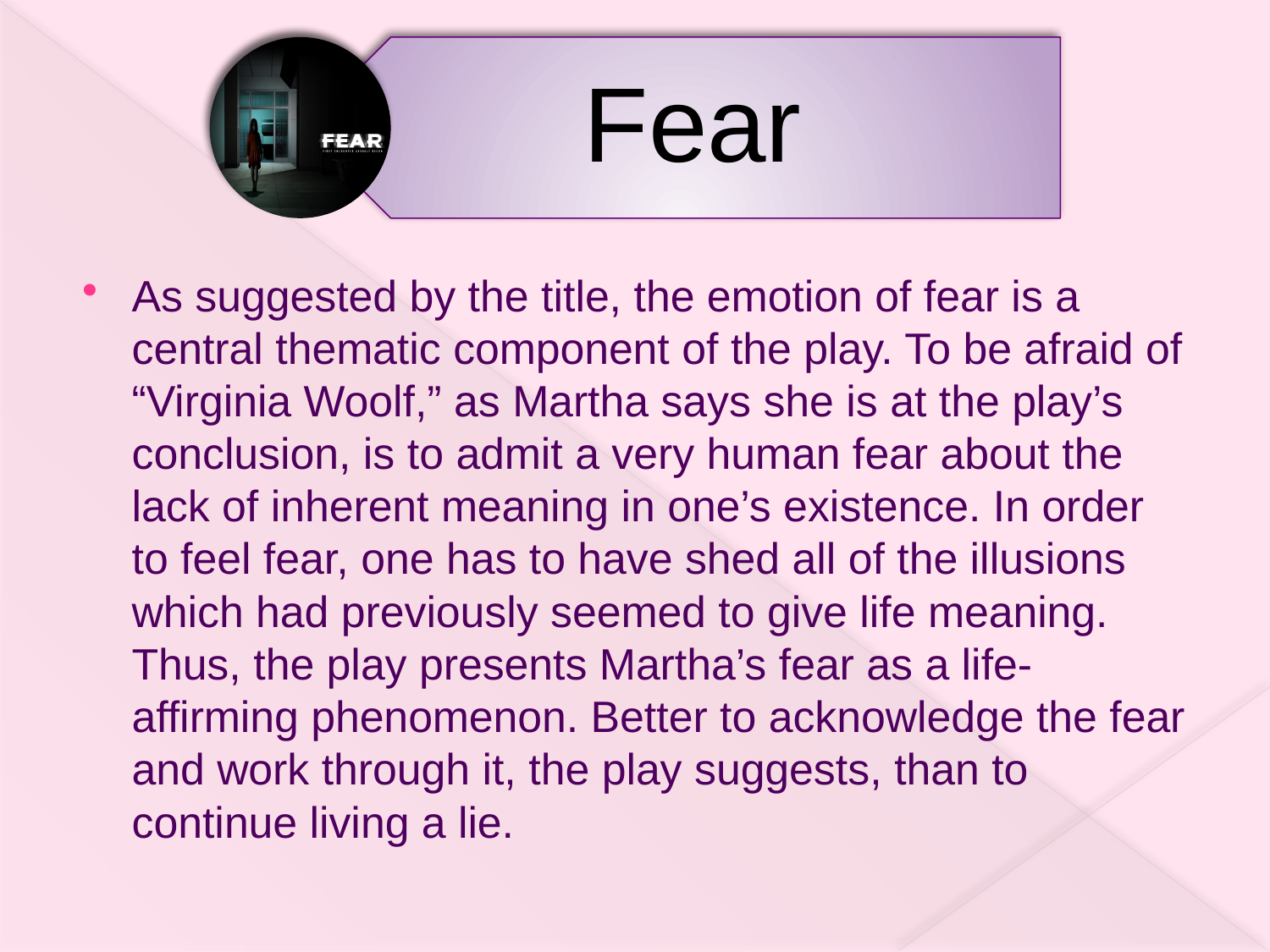

Fear
As suggested by the title, the emotion of fear is a central thematic component of the play. To be afraid of “Virginia Woolf,” as Martha says she is at the play’s conclusion, is to admit a very human fear about the lack of inherent meaning in one’s existence. In order to feel fear, one has to have shed all of the illusions which had previously seemed to give life meaning. Thus, the play presents Martha’s fear as a life-affirming phenomenon. Better to acknowledge the fear and work through it, the play suggests, than to continue living a lie.